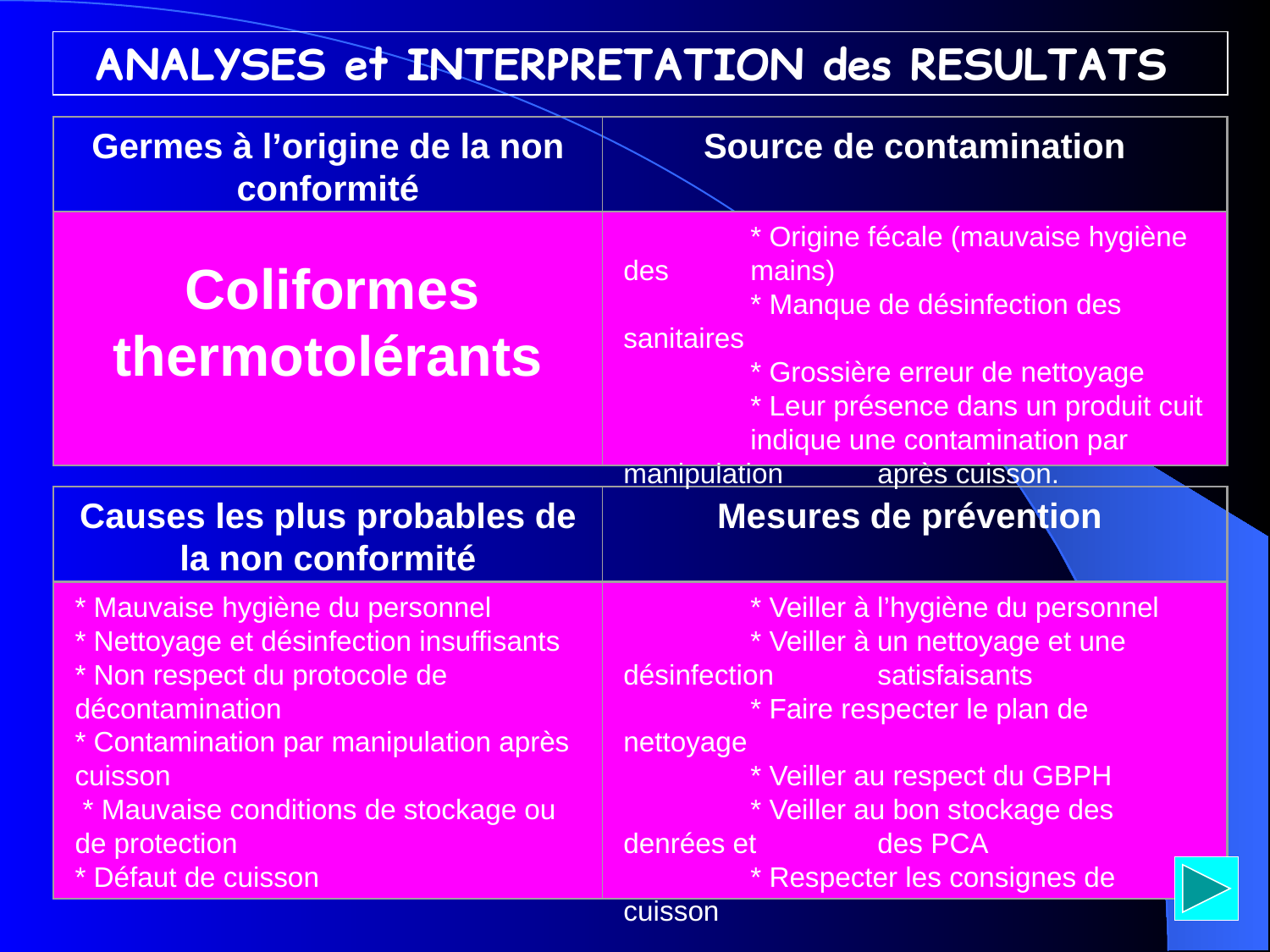

ANALYSES et INTERPRETATION des RESULTATS

Germes à l’origine de la non conformité

Source de contamination

 Coliformes thermotolérants

	* Origine fécale (mauvaise hygiène des 	mains)
	* Manque de désinfection des sanitaires
	* Grossière erreur de nettoyage
	* Leur présence dans un produit cuit 	indique une contamination par manipulation 	après cuisson.

Causes les plus probables de la non conformité

Mesures de prévention

* Mauvaise hygiène du personnel
* Nettoyage et désinfection insuffisants
* Non respect du protocole de décontamination
* Contamination par manipulation après cuisson
 * Mauvaise conditions de stockage ou de protection
* Défaut de cuisson

	* Veiller à l’hygiène du personnel
	* Veiller à un nettoyage et une désinfection 	satisfaisants
	* Faire respecter le plan de nettoyage
	* Veiller au respect du GBPH
 	* Veiller au bon stockage des denrées et 	des PCA
	* Respecter les consignes de cuisson